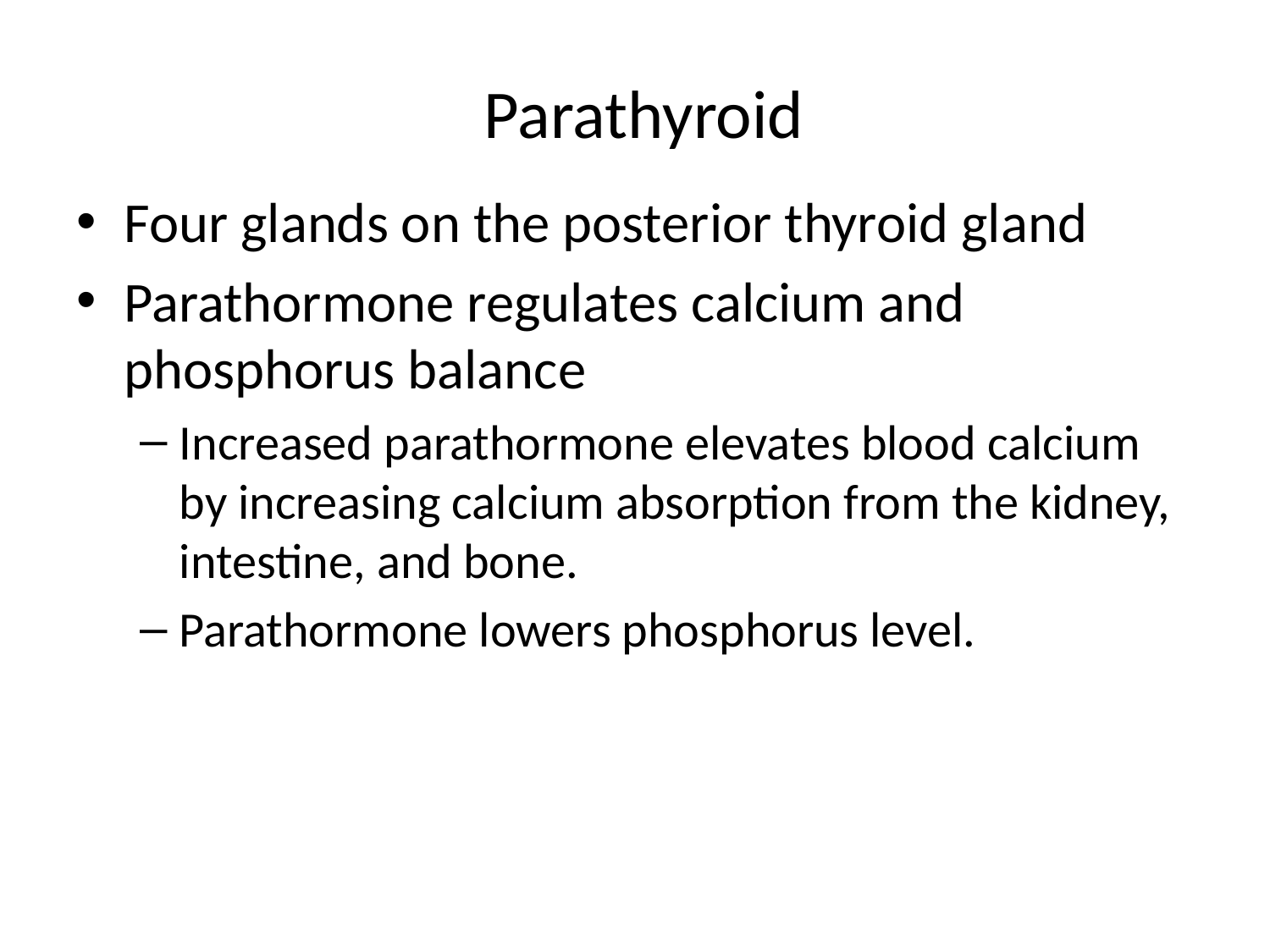

# Parathyroid
Four glands on the posterior thyroid gland
Parathormone regulates calcium and phosphorus balance
Increased parathormone elevates blood calcium by increasing calcium absorption from the kidney, intestine, and bone.
Parathormone lowers phosphorus level.